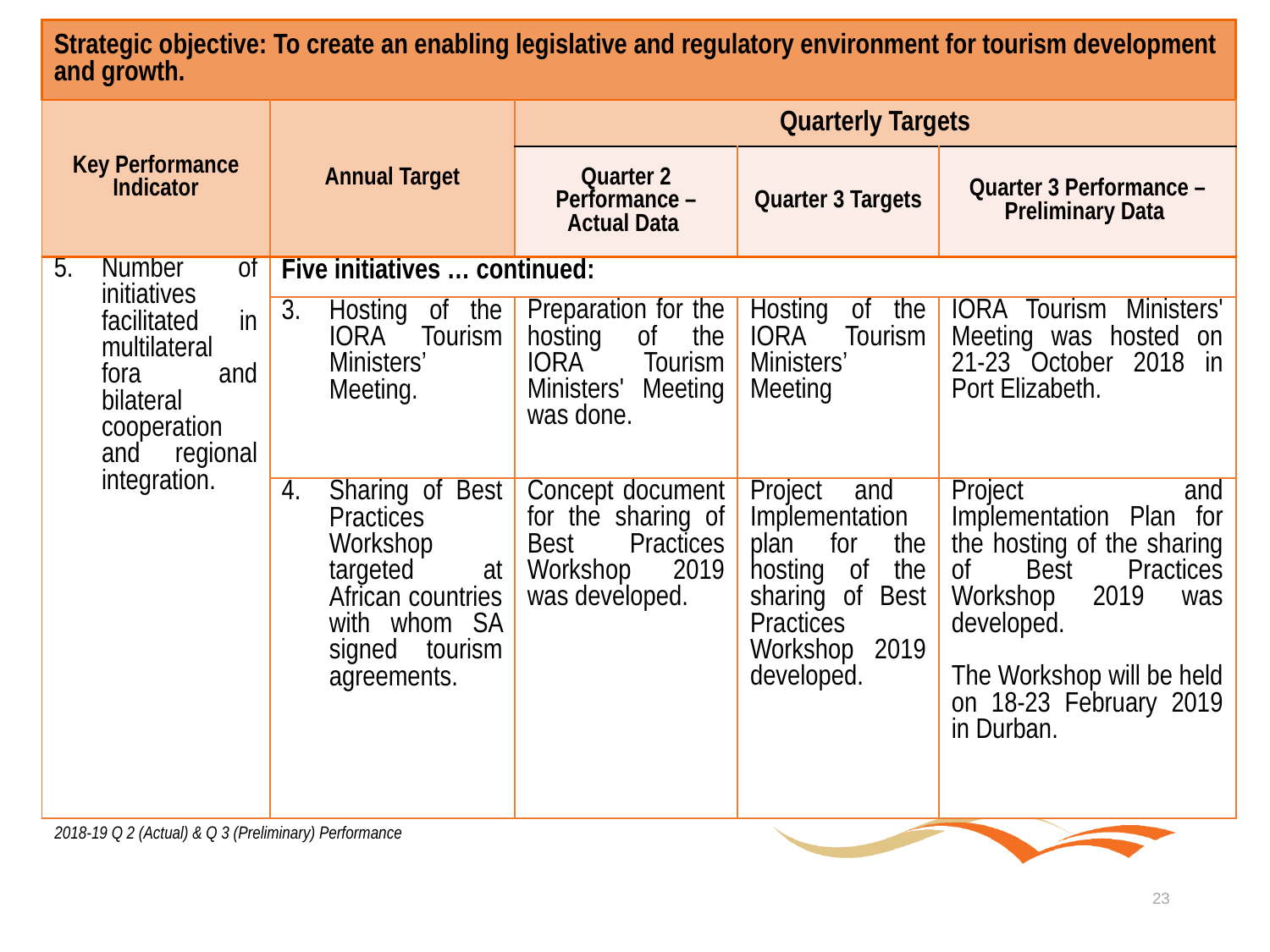

| Strategic objective: To create an enabling legislative and regulatory environment for tourism development and growth. |  |  |  |  |
| --- | --- | --- | --- | --- |
| Key Performance Indicator | Annual Target | Quarterly Targets |  |  |
|  |  | Quarter 2 Performance – Actual Data | Quarter 3 Targets | Quarter 3 Performance – Preliminary Data |
| Number of initiatives facilitated in multilateral fora and bilateral cooperation and regional integration. | Five initiatives … continued: |  |  |  |
|  | Hosting of the IORA Tourism Ministers’ Meeting. | Preparation for the hosting of the IORA Tourism Ministers' Meeting was done. | Hosting of the IORA Tourism Ministers’ Meeting | IORA Tourism Ministers' Meeting was hosted on 21-23 October 2018 in Port Elizabeth. |
|  | Sharing of Best Practices Workshop targeted at African countries with whom SA signed tourism agreements. | Concept document for the sharing of Best Practices Workshop 2019 was developed. | Project and Implementation plan for the hosting of the sharing of Best Practices Workshop 2019 developed. | Project and Implementation Plan for the hosting of the sharing of Best Practices Workshop 2019 was developed. The Workshop will be held on 18-23 February 2019 in Durban. |

2018-19 Q 2 (Actual) & Q 3 (Preliminary) Performance
23